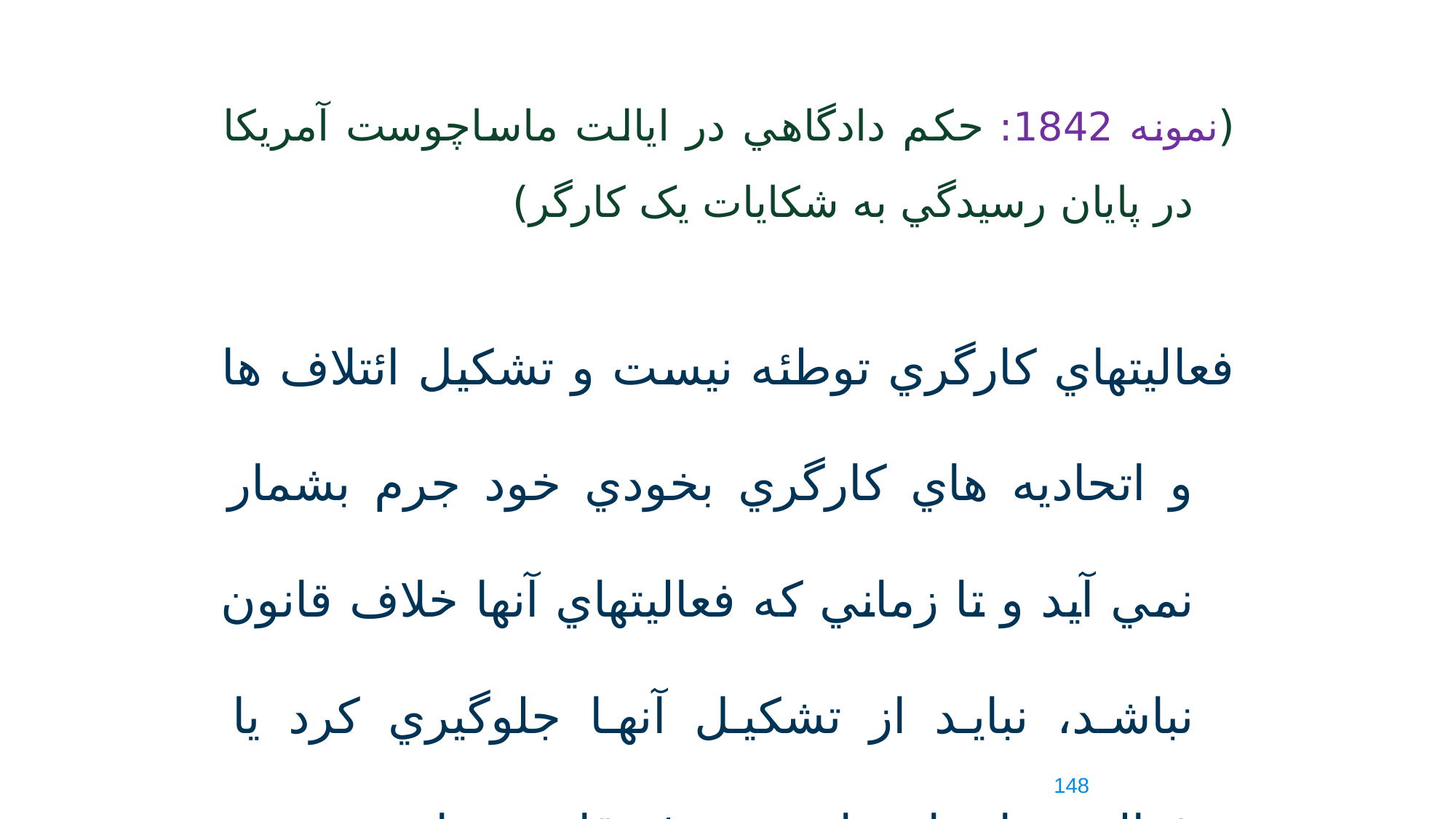

(نمونه 1842: حکم دادگاهي در ايالت ماساچوست آمريکا در پايان رسيدگي به شکايات يک کارگر)

	فعاليتهاي کارگري توطئه نيست و تشکيل ائتلاف ها و اتحاديه هاي کارگري بخودي خود جرم بشمار نمي آيد و تا زماني که فعاليتهاي آنها خلاف قانون نباشد، نبايد از تشکيل آنها جلوگيري کرد يا فعاليت هايشان را جرم و غيرقانوني دانست.

148